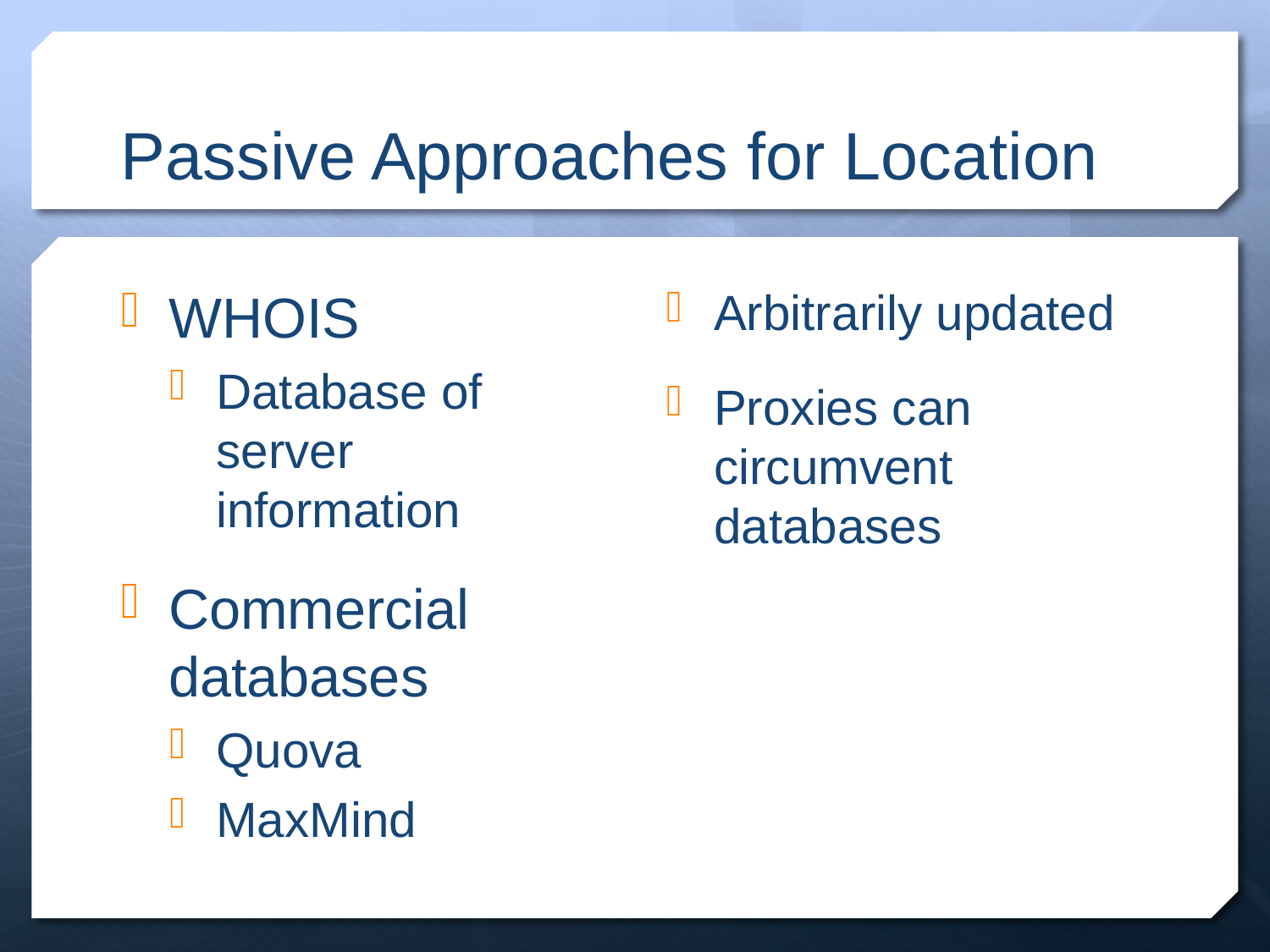

# Passive Approaches for Location
WHOIS
Database of server information
Commercial databases
Quova
MaxMind

Arbitrarily updated
Proxies can circumvent databases